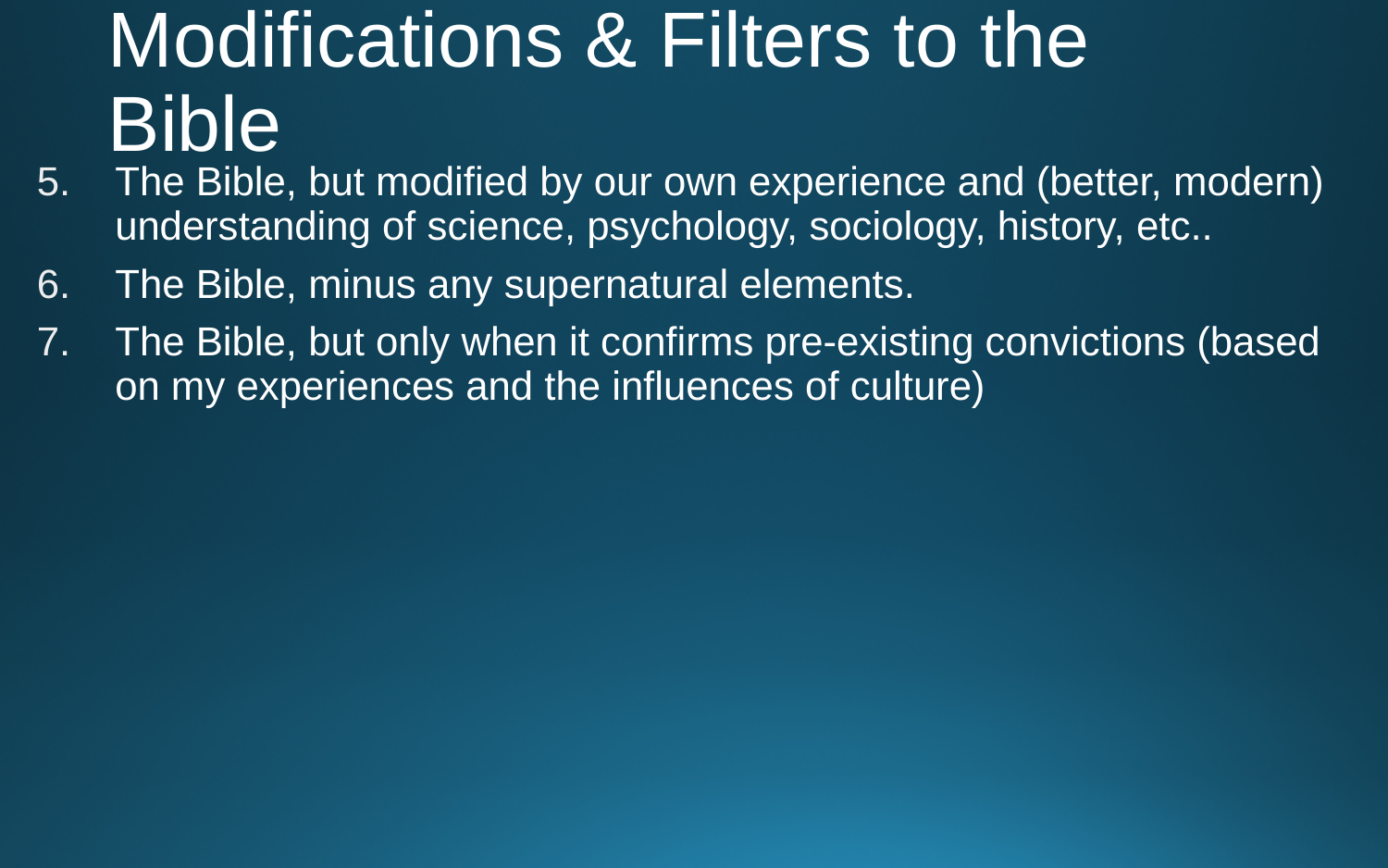

# Modifications & Filters to the Bible
The Bible, but modified by our own experience and (better, modern) understanding of science, psychology, sociology, history, etc..
The Bible, minus any supernatural elements.
The Bible, but only when it confirms pre-existing convictions (based on my experiences and the influences of culture)